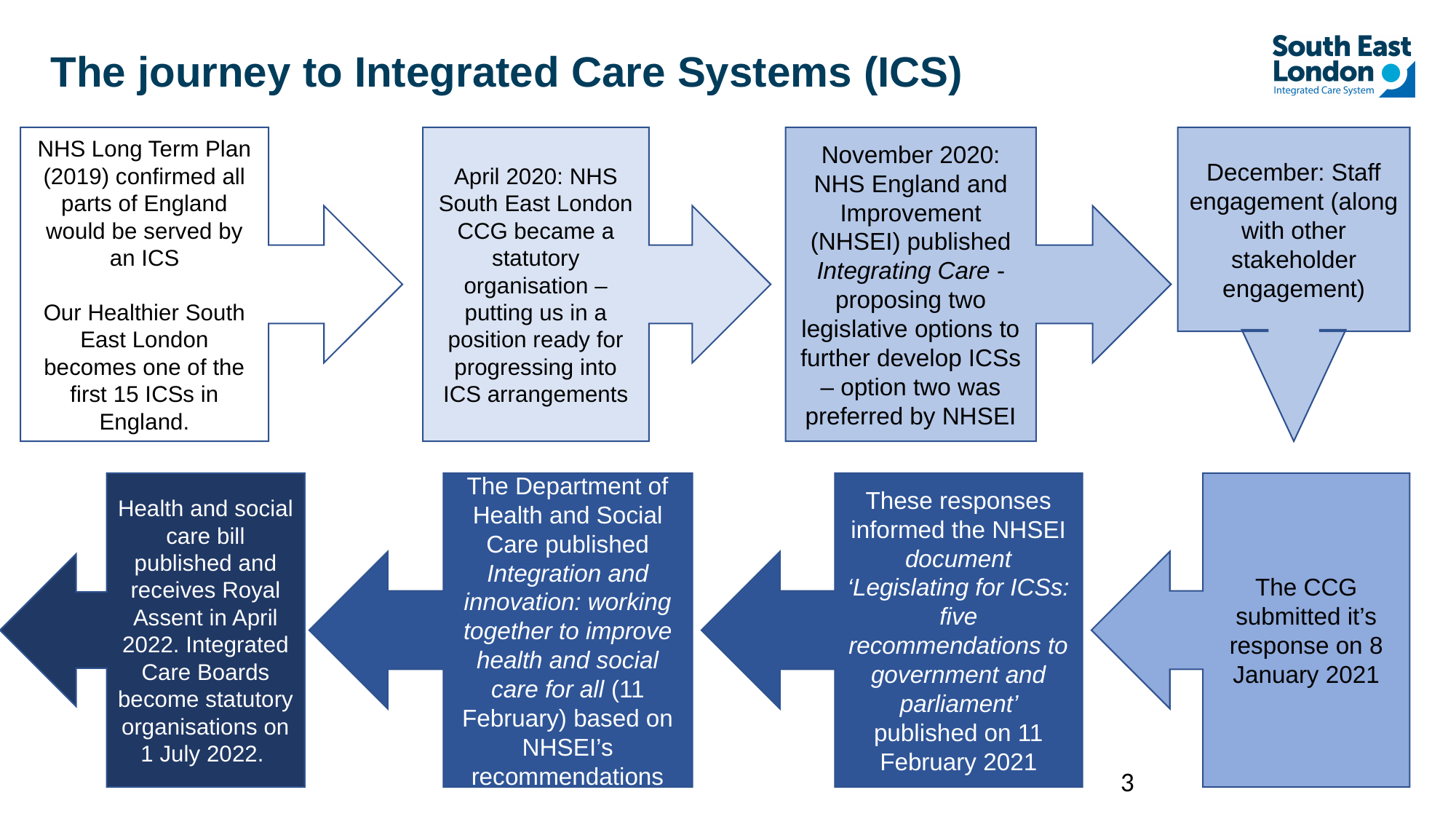

# The journey to Integrated Care Systems (ICS)
NHS Long Term Plan (2019) confirmed all parts of England would be served by an ICS

Our Healthier South East London becomes one of the first 15 ICSs in England.
April 2020: NHS South East London CCG became a statutory organisation – putting us in a position ready for progressing into ICS arrangements
November 2020: NHS England and Improvement (NHSEI) published Integrating Care - proposing two legislative options to further develop ICSs – option two was preferred by NHSEI
December: Staff engagement (along with other stakeholder engagement)
Health and social care bill published and receives Royal Assent in April 2022. Integrated Care Boards become statutory organisations on 1 July 2022.
The Department of Health and Social Care published Integration and innovation: working together to improve health and social care for all (11 February) based on NHSEI’s recommendations
These responses informed the NHSEI document ‘Legislating for ICSs: five recommendations to government and parliament’ published on 11 February 2021
The CCG submitted it’s response on 8 January 2021
3